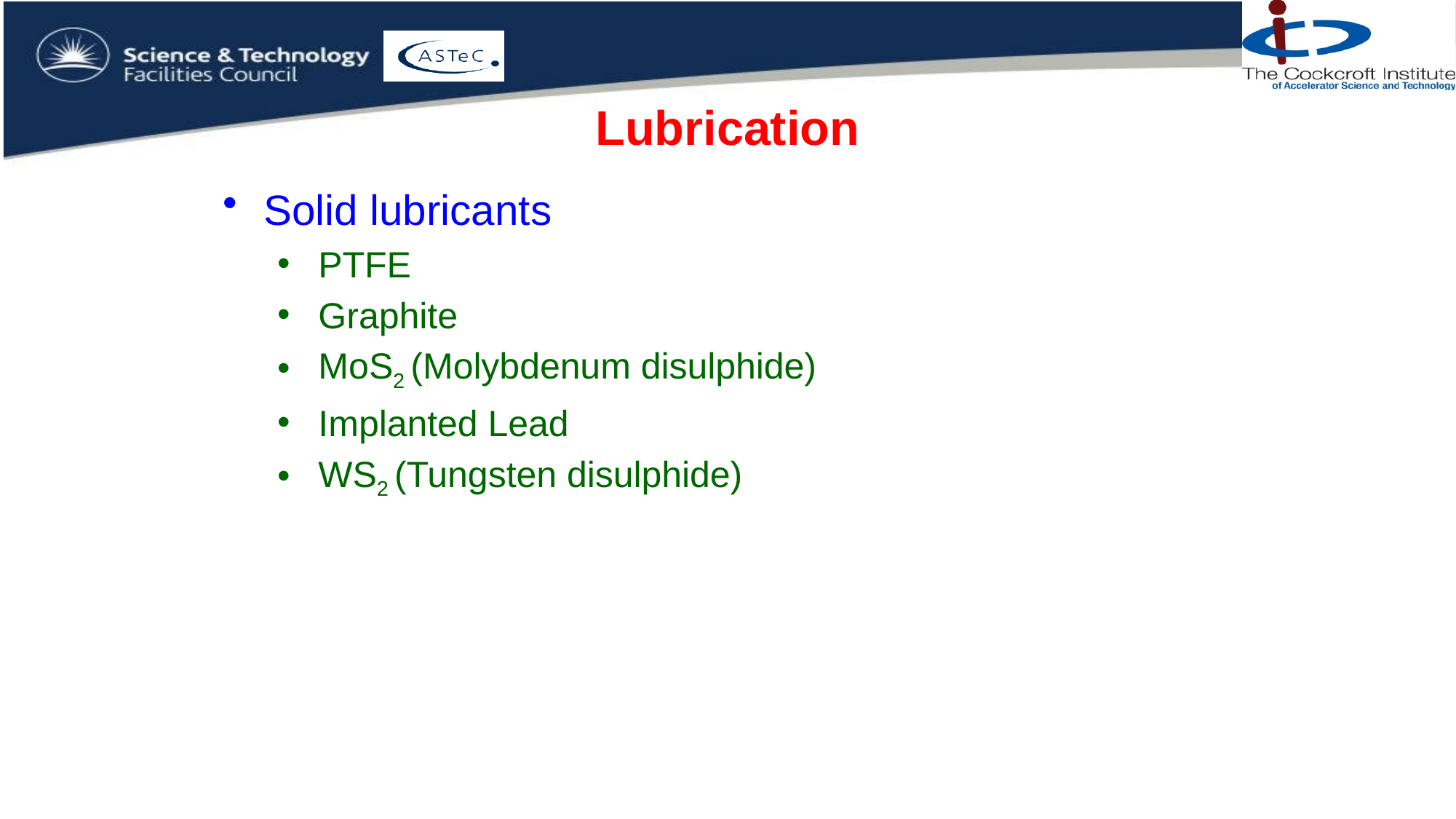

# Lubrication
Solid lubricants
PTFE
Graphite
MoS2 (Molybdenum disulphide)
Implanted Lead
WS2 (Tungsten disulphide)